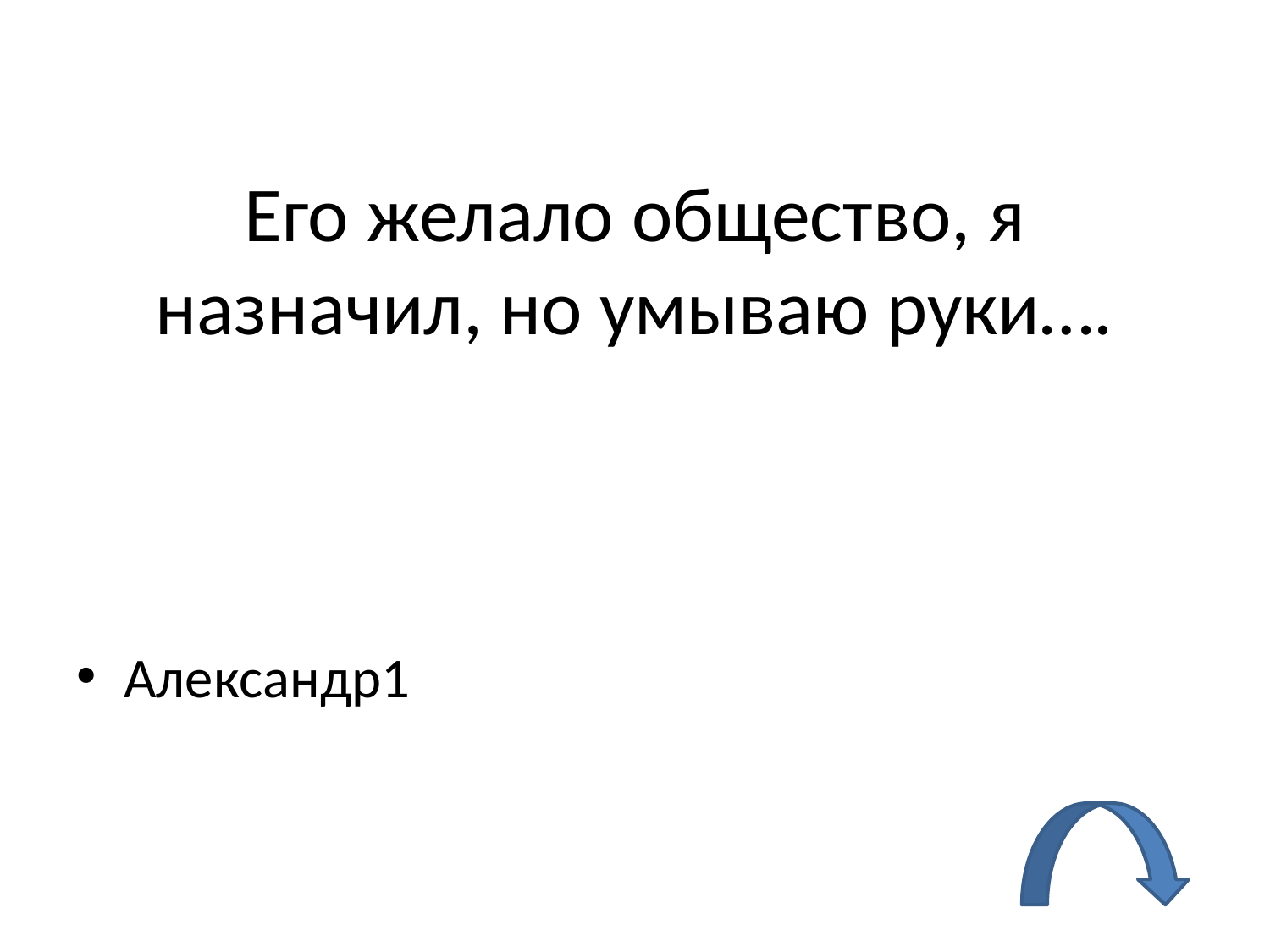

# Его желало общество, я назначил, но умываю руки….
Александр1